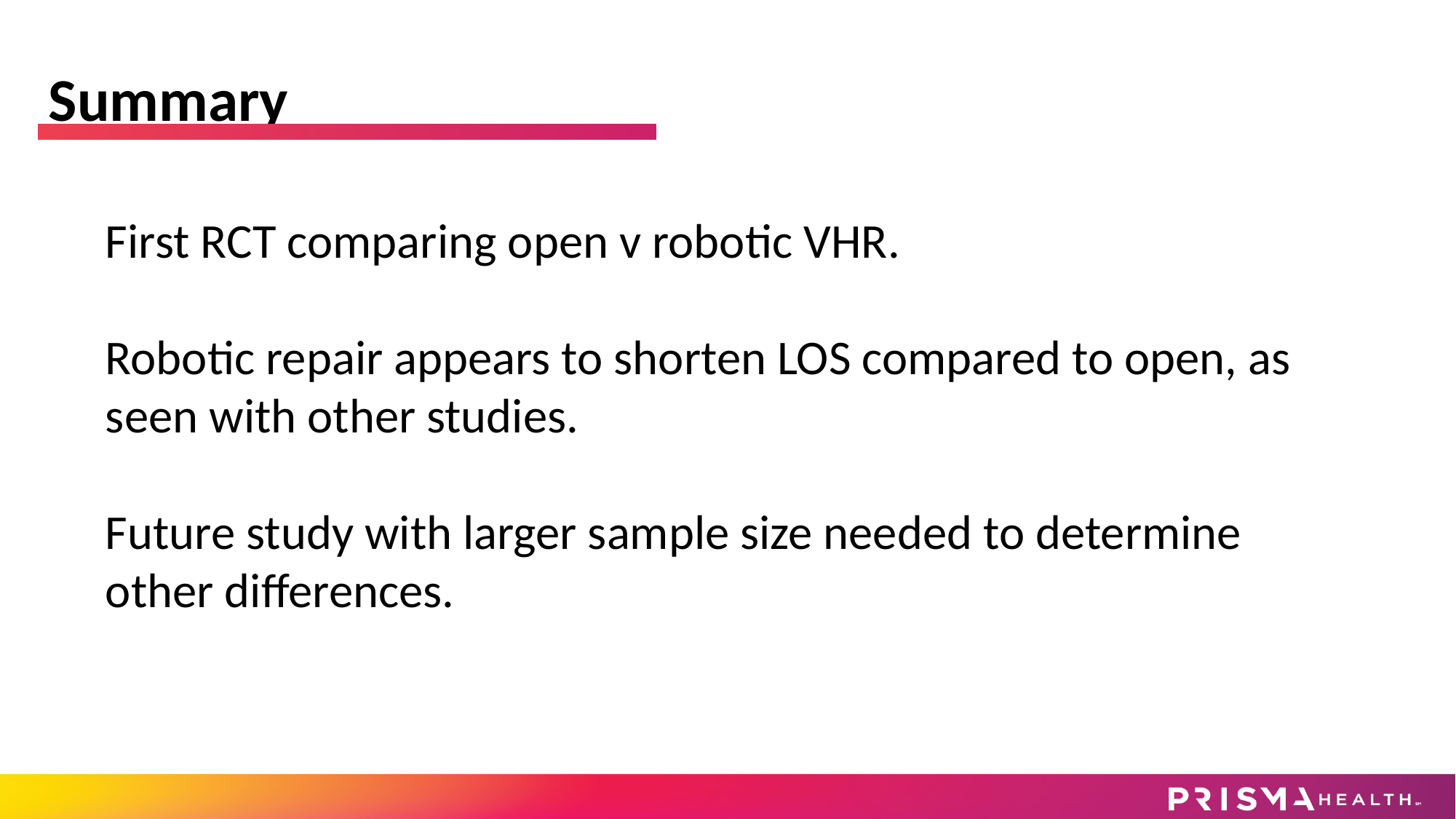

Summary

First RCT comparing open v robotic VHR.

Robotic repair appears to shorten LOS compared to open, as seen with other studies.

Future study with larger sample size needed to determine other differences.